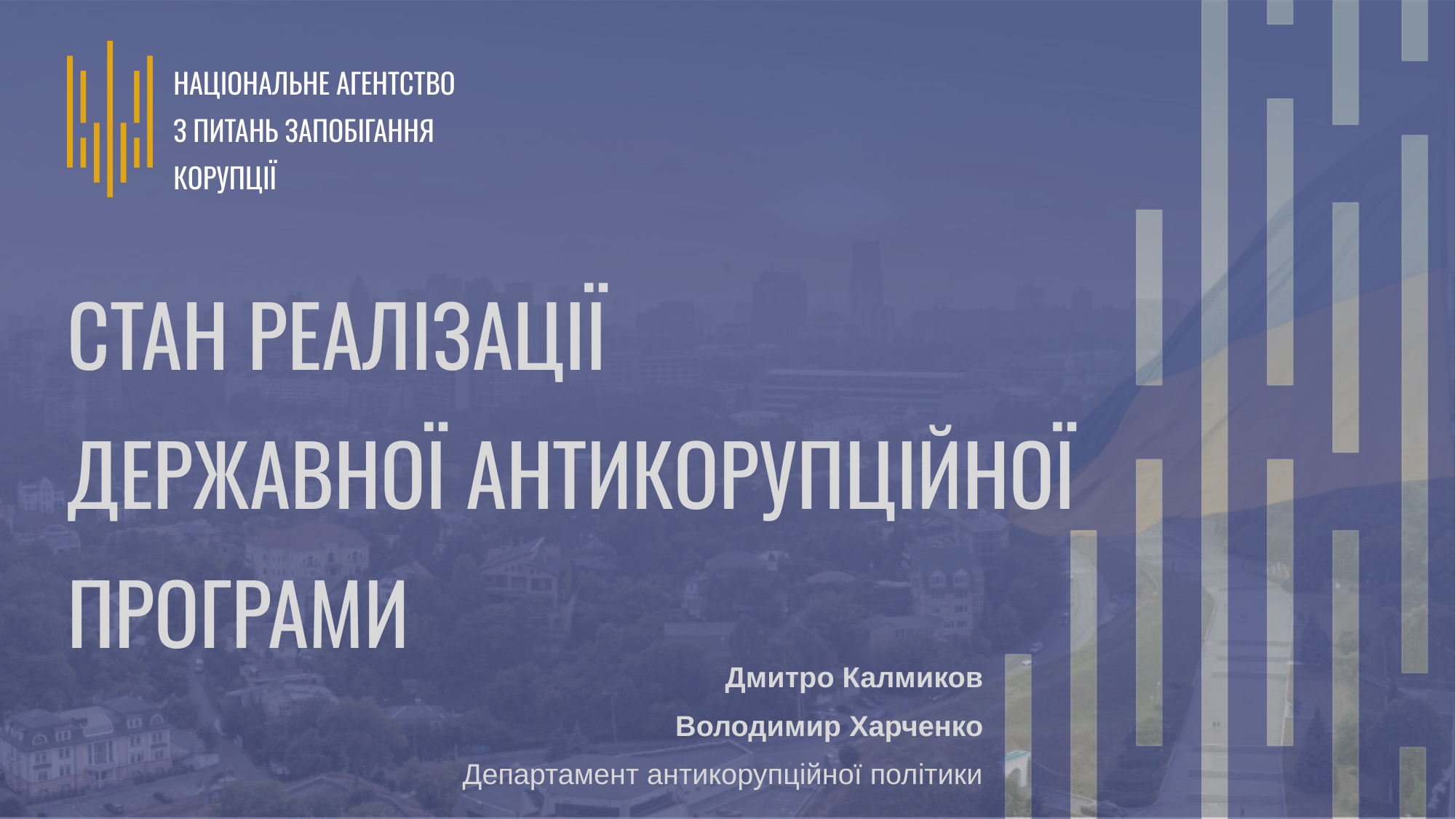

НАЦІОНАЛЬНЕ АГЕНТСТВО
З ПИТАНЬ ЗАПОБІГАННЯ
КОРУПЦІЇ
СТАН РЕАЛІЗАЦІЇ
ДЕРЖАВНОЇ АНТИКОРУПЦІЙНОЇ
ПРОГРАМИ
Дмитро Калмиков
Володимир Харченко
Департамент антикорупційної політики